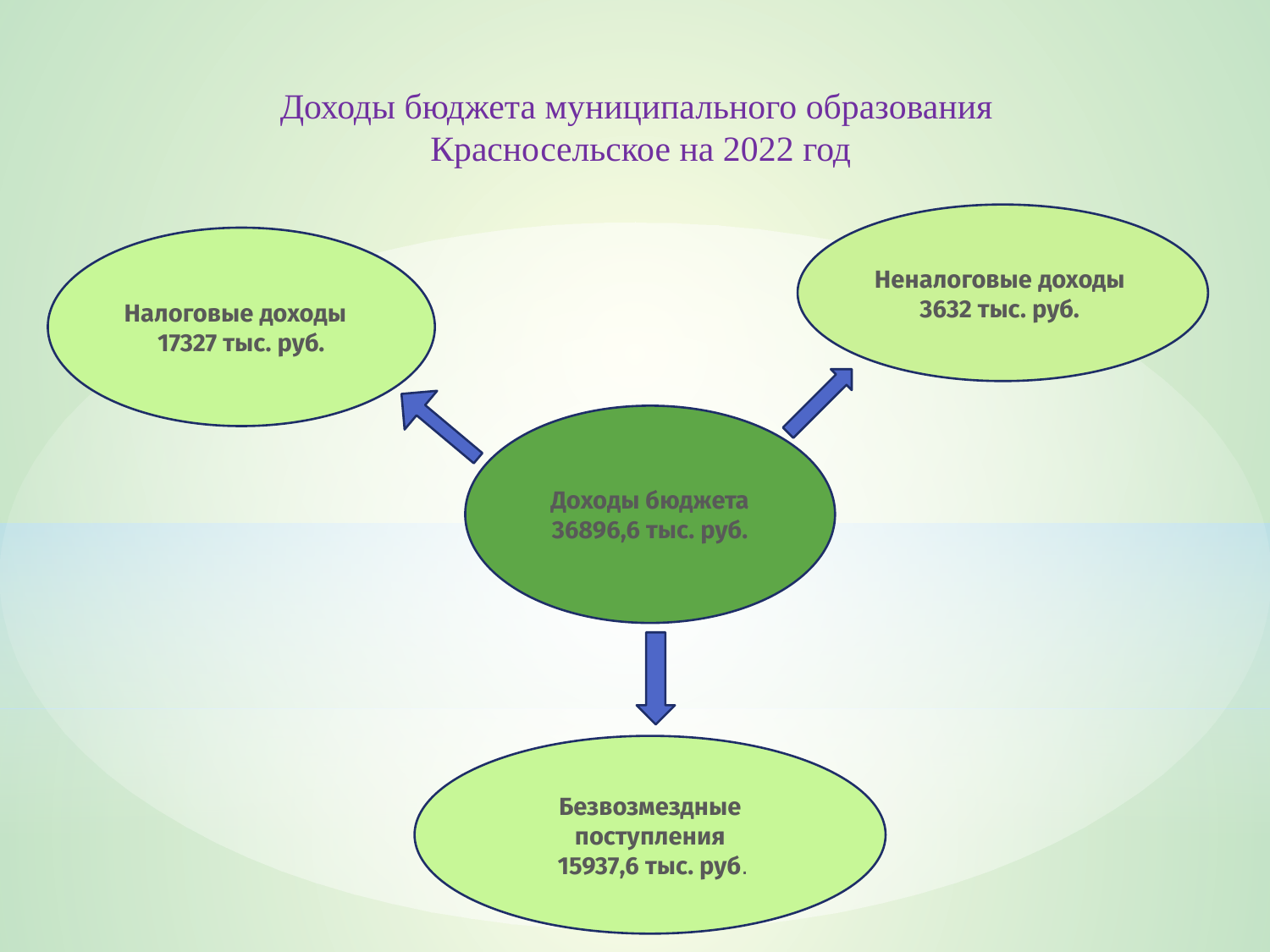

Доходы бюджета муниципального образования
 Красносельское на 2022 год
Неналоговые доходы  3632 тыс. руб.
Налоговые доходы   17327 тыс. руб.

Доходы бюджета 36896,6 тыс. руб.

Безвозмездные поступления
 15937,6 тыс. руб.